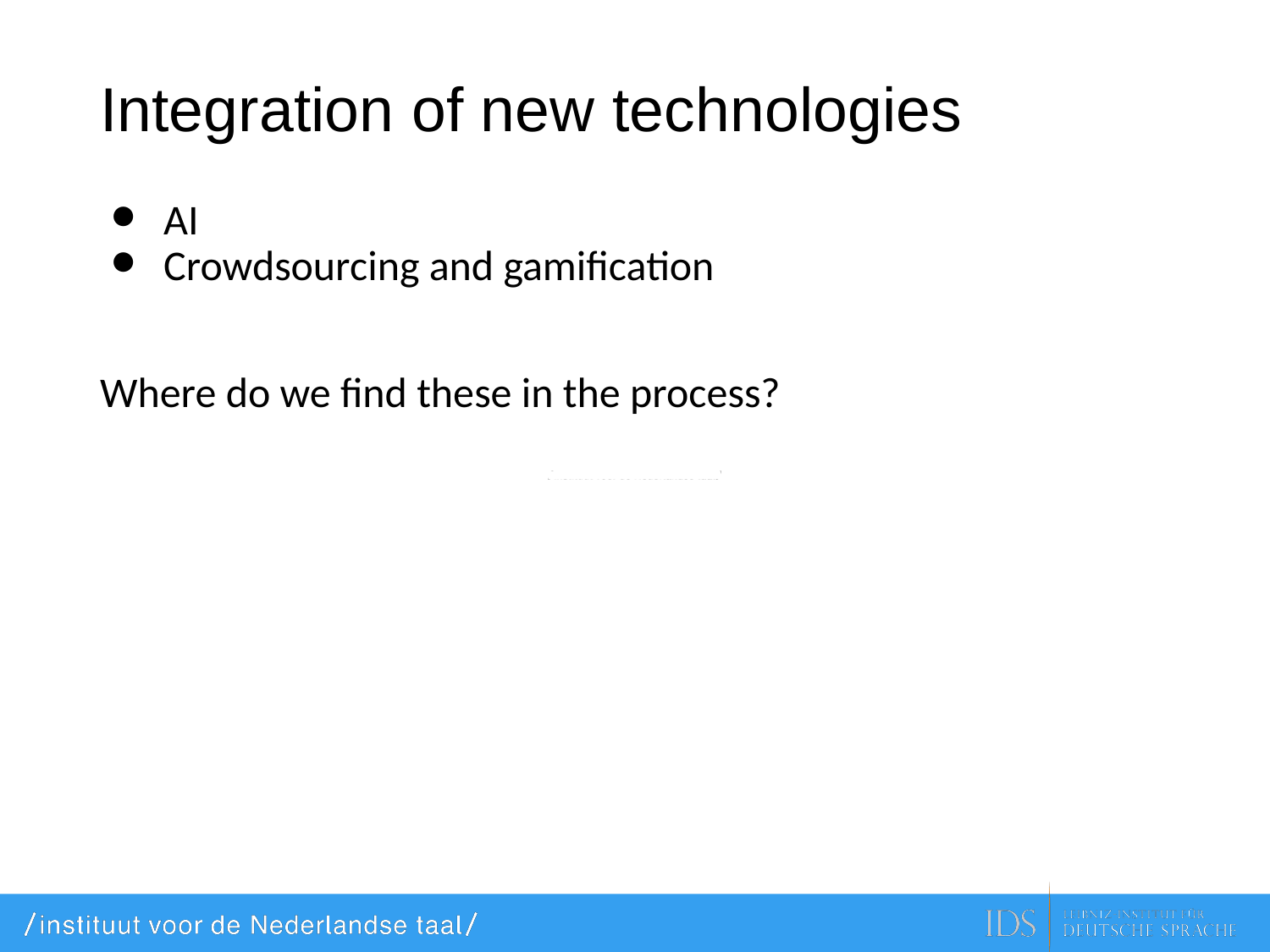

# Integration of new technologies
AI
Crowdsourcing and gamification

Where do we find these in the process?